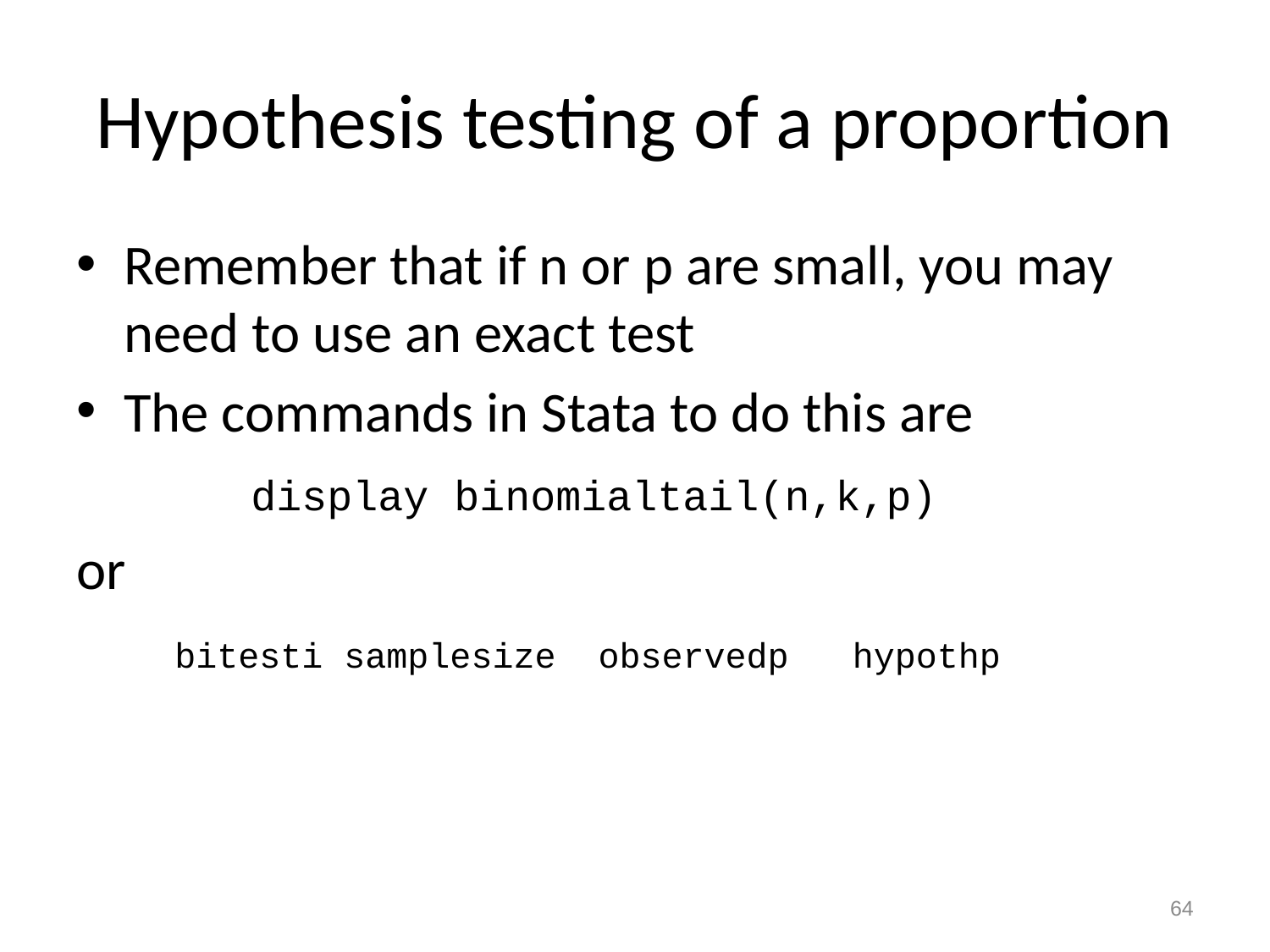

# Hypothesis testing of a proportion
Remember that if n or p are small, you may need to use an exact test
The commands in Stata to do this are
		display binomialtail(n,k,p)
or
	    bitesti samplesize  observedp   hypothp

64